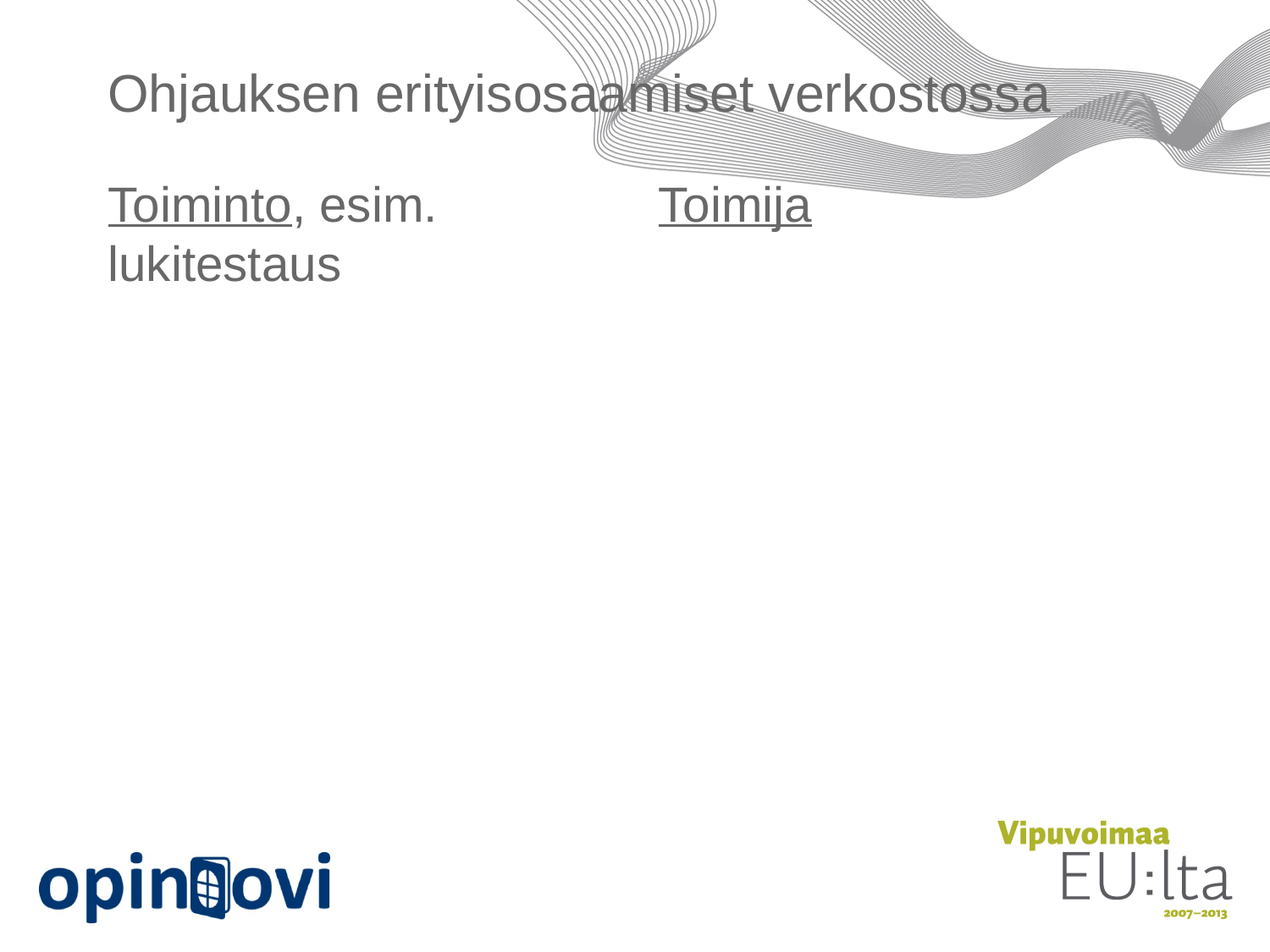

# Ohjauksen erityisosaamiset verkostossa
Toiminto, esim. lukitestaus
Toimija